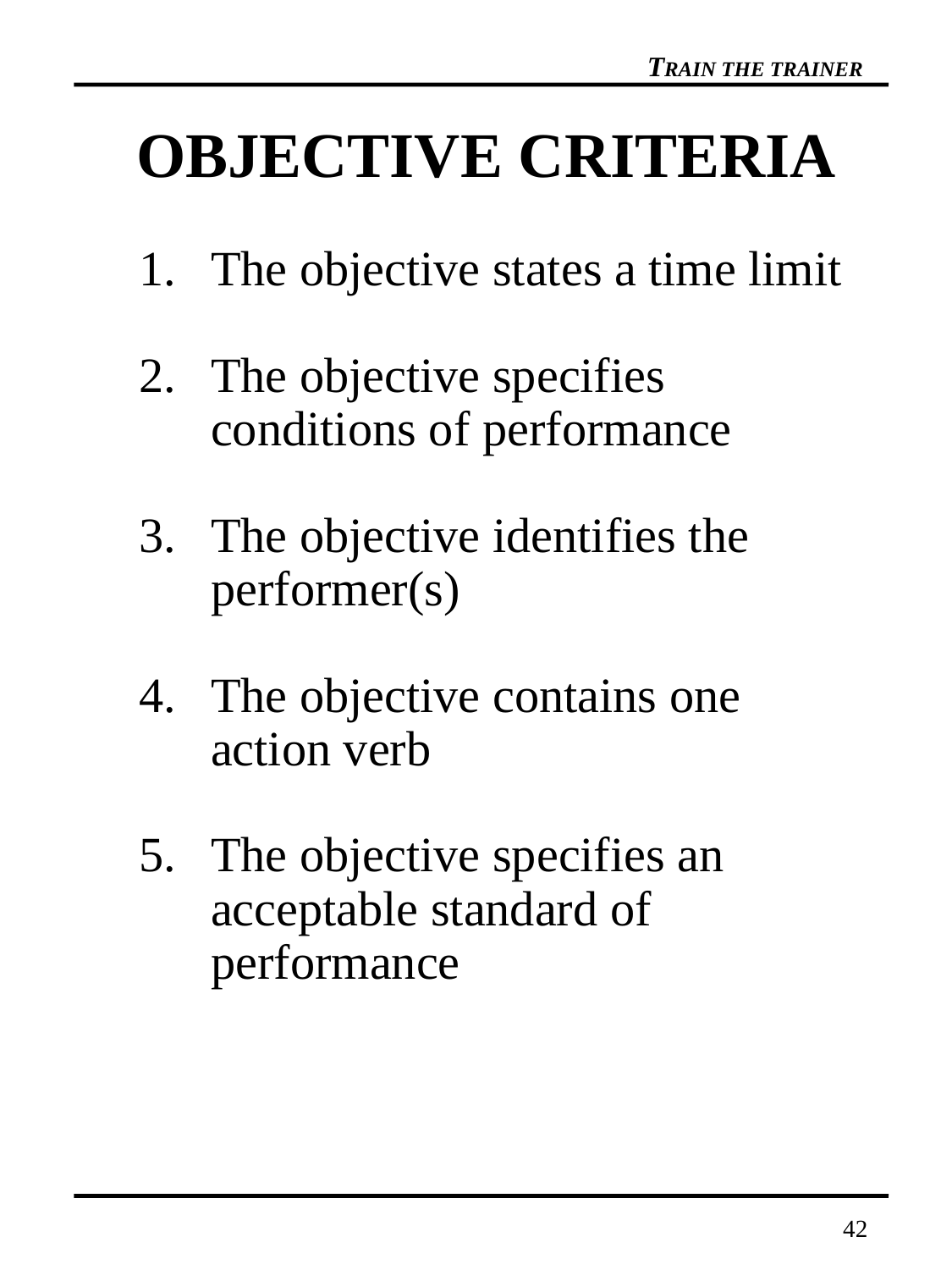

# OBJECTIVE CRITERIA

The objective states a time limit

The objective specifies conditions of performance

The objective identifies the performer(s)

The objective contains one action verb

The objective specifies an acceptable standard of performance

42